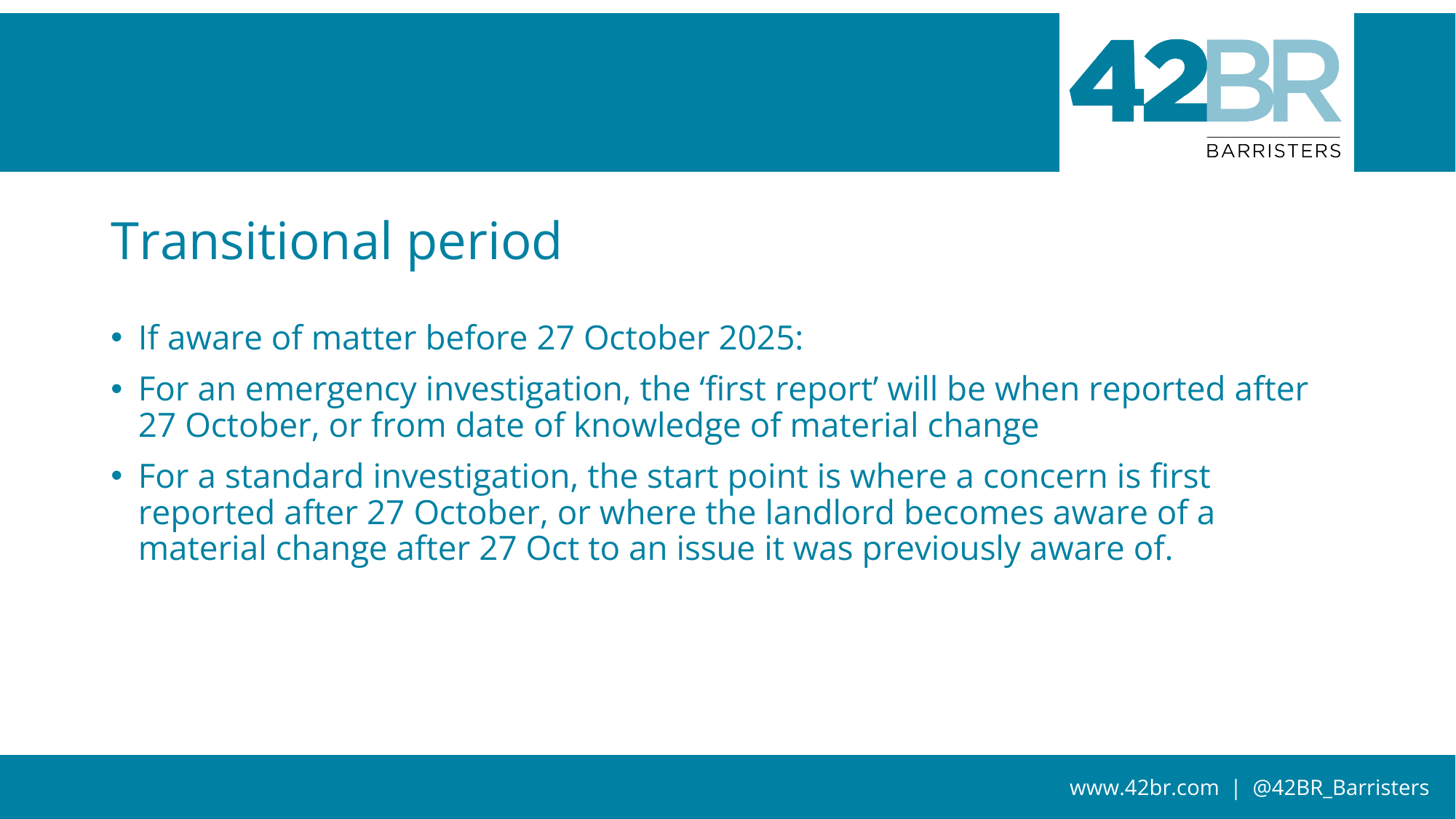

# Transitional period
If aware of matter before 27 October 2025:
For an emergency investigation, the ‘first report’ will be when reported after 27 October, or from date of knowledge of material change
For a standard investigation, the start point is where a concern is first reported after 27 October, or where the landlord becomes aware of a material change after 27 Oct to an issue it was previously aware of.